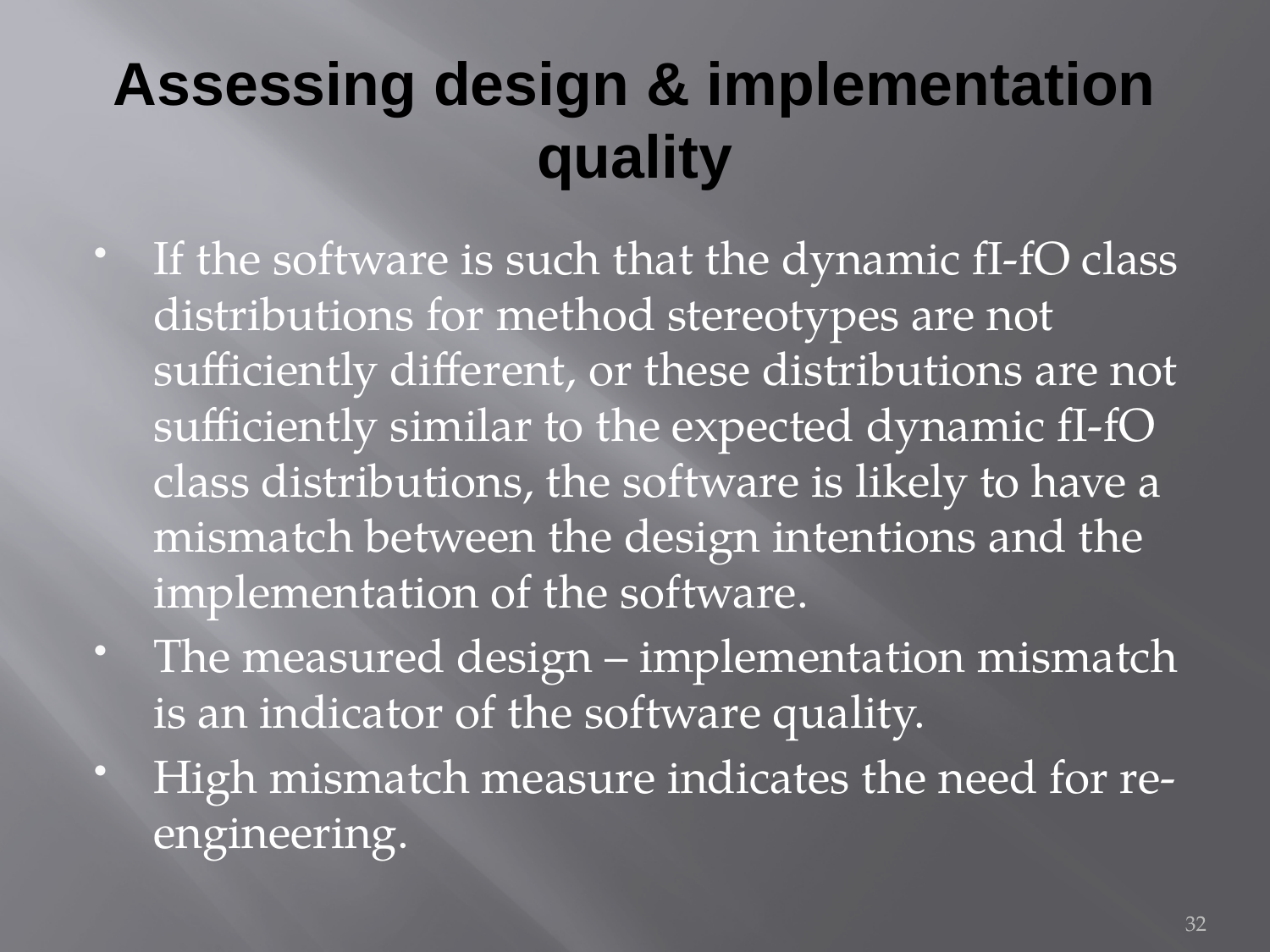

# Assessing design & implementation quality
If the software is such that the dynamic fI-fO class distributions for method stereotypes are not sufficiently different, or these distributions are not sufficiently similar to the expected dynamic fI-fO class distributions, the software is likely to have a mismatch between the design intentions and the implementation of the software.
The measured design – implementation mismatch is an indicator of the software quality.
High mismatch measure indicates the need for re-engineering.
32